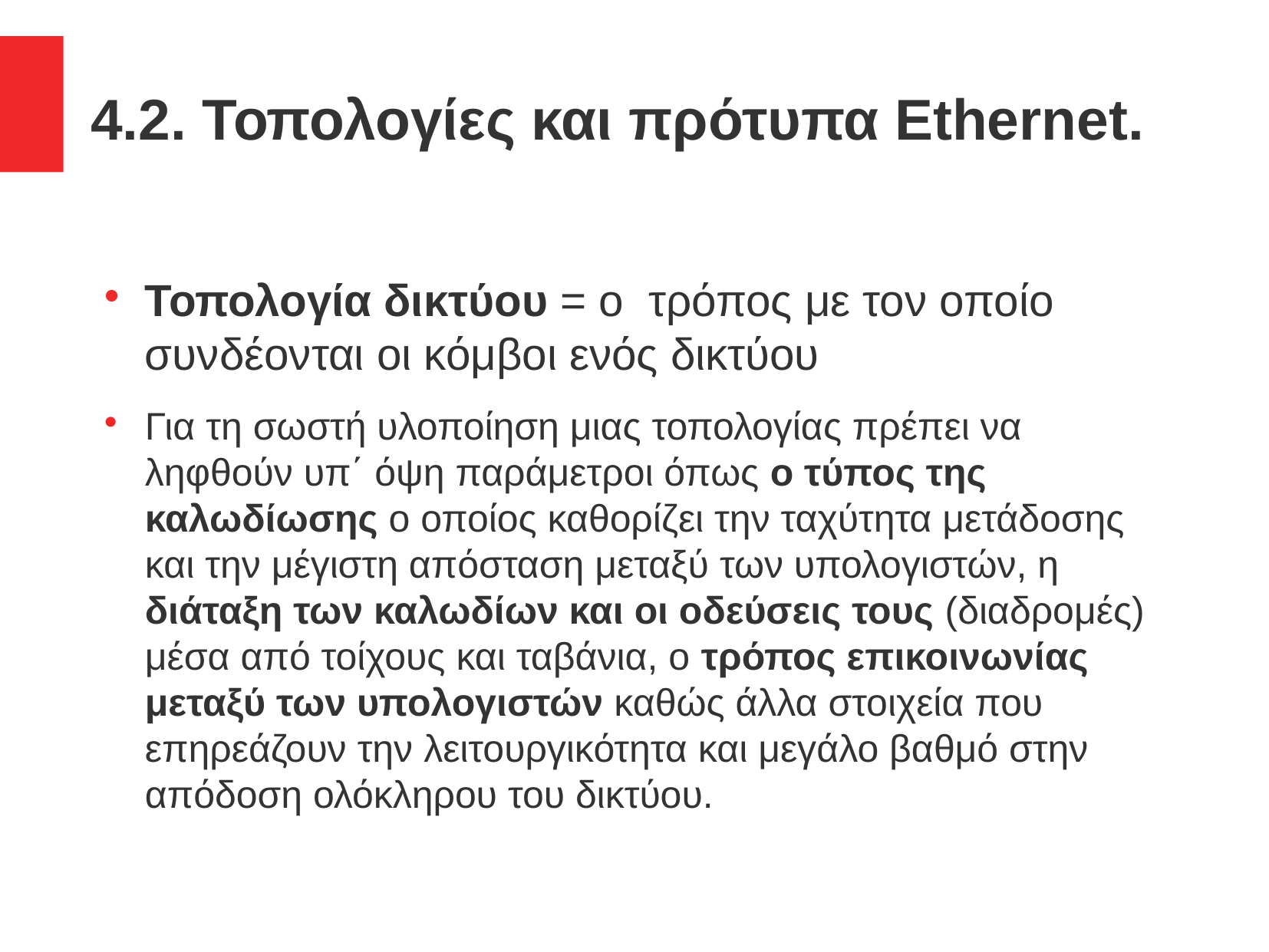

4.2. Τοπολογίες και πρότυπα Ethernet.
Τοπολογία δικτύου = ο  τρόπος με τον οποίο συνδέονται οι κόμβοι ενός δικτύου
Για τη σωστή υλοποίηση μιας τοπολογίας πρέπει να ληφθούν υπ΄ όψη παράμετροι όπως ο τύπος της καλωδίωσης ο οποίος καθορίζει την ταχύτητα μετάδοσης και την μέγιστη απόσταση μεταξύ των υπολογιστών, η διάταξη των καλωδίων και οι οδεύσεις τους (διαδρομές) μέσα από τοίχους και ταβάνια, ο τρόπος επικοινωνίας μεταξύ των υπολογιστών καθώς άλλα στοιχεία που επηρεάζουν την λειτουργικότητα και μεγάλο βαθμό στην απόδοση ολόκληρου του δικτύου.